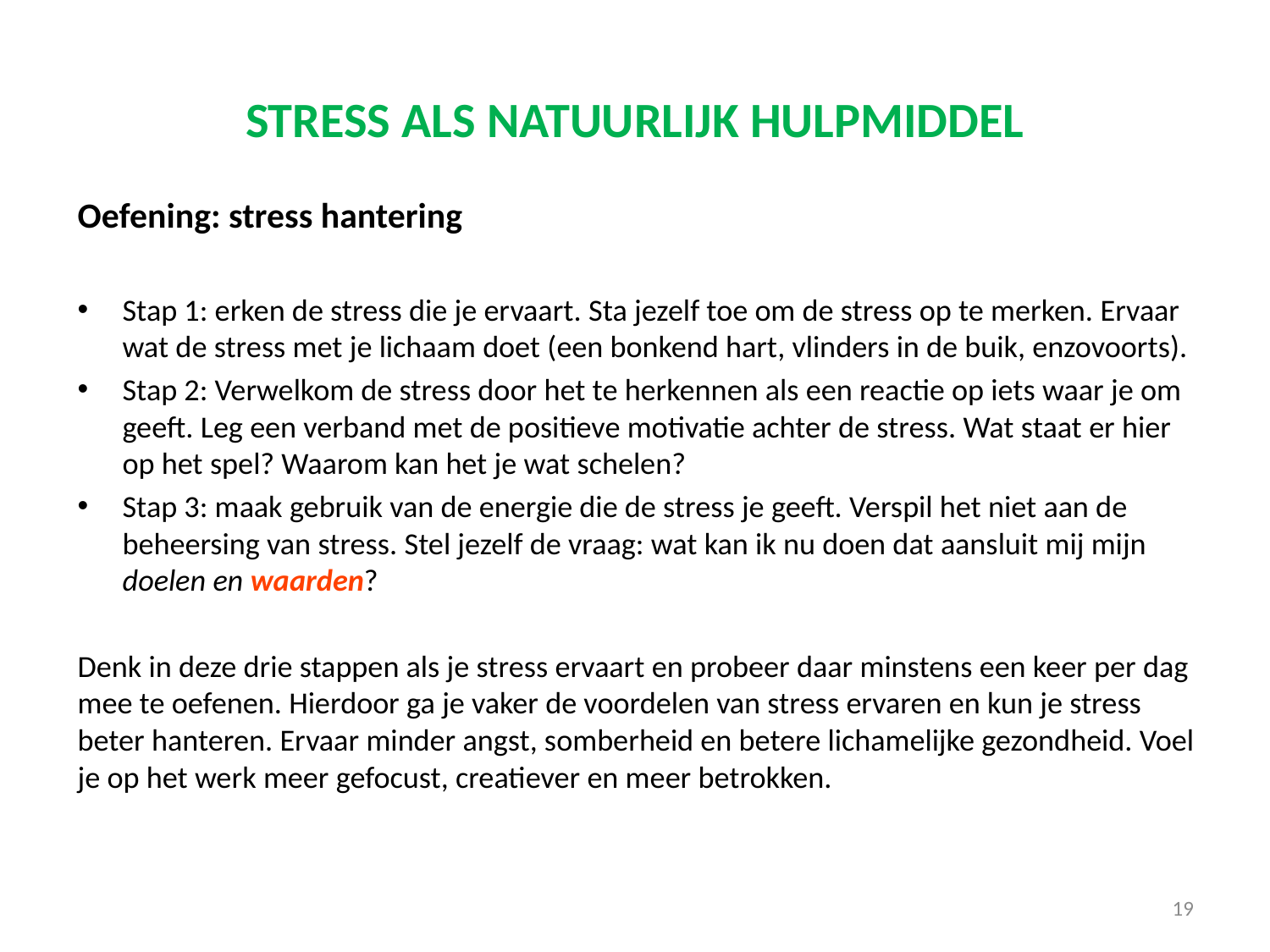

# Stress als natuurlijk hulpmiddel
Oefening: stress hantering

Stap 1: erken de stress die je ervaart. Sta jezelf toe om de stress op te merken. Ervaar wat de stress met je lichaam doet (een bonkend hart, vlinders in de buik, enzovoorts).
Stap 2: Verwelkom de stress door het te herkennen als een reactie op iets waar je om geeft. Leg een verband met de positieve motivatie achter de stress. Wat staat er hier op het spel? Waarom kan het je wat schelen?
Stap 3: maak gebruik van de energie die de stress je geeft. Verspil het niet aan de beheersing van stress. Stel jezelf de vraag: wat kan ik nu doen dat aansluit mij mijn doelen en waarden?

Denk in deze drie stappen als je stress ervaart en probeer daar minstens een keer per dag mee te oefenen. Hierdoor ga je vaker de voordelen van stress ervaren en kun je stress beter hanteren. Ervaar minder angst, somberheid en betere lichamelijke gezondheid. Voel je op het werk meer gefocust, creatiever en meer betrokken.

19